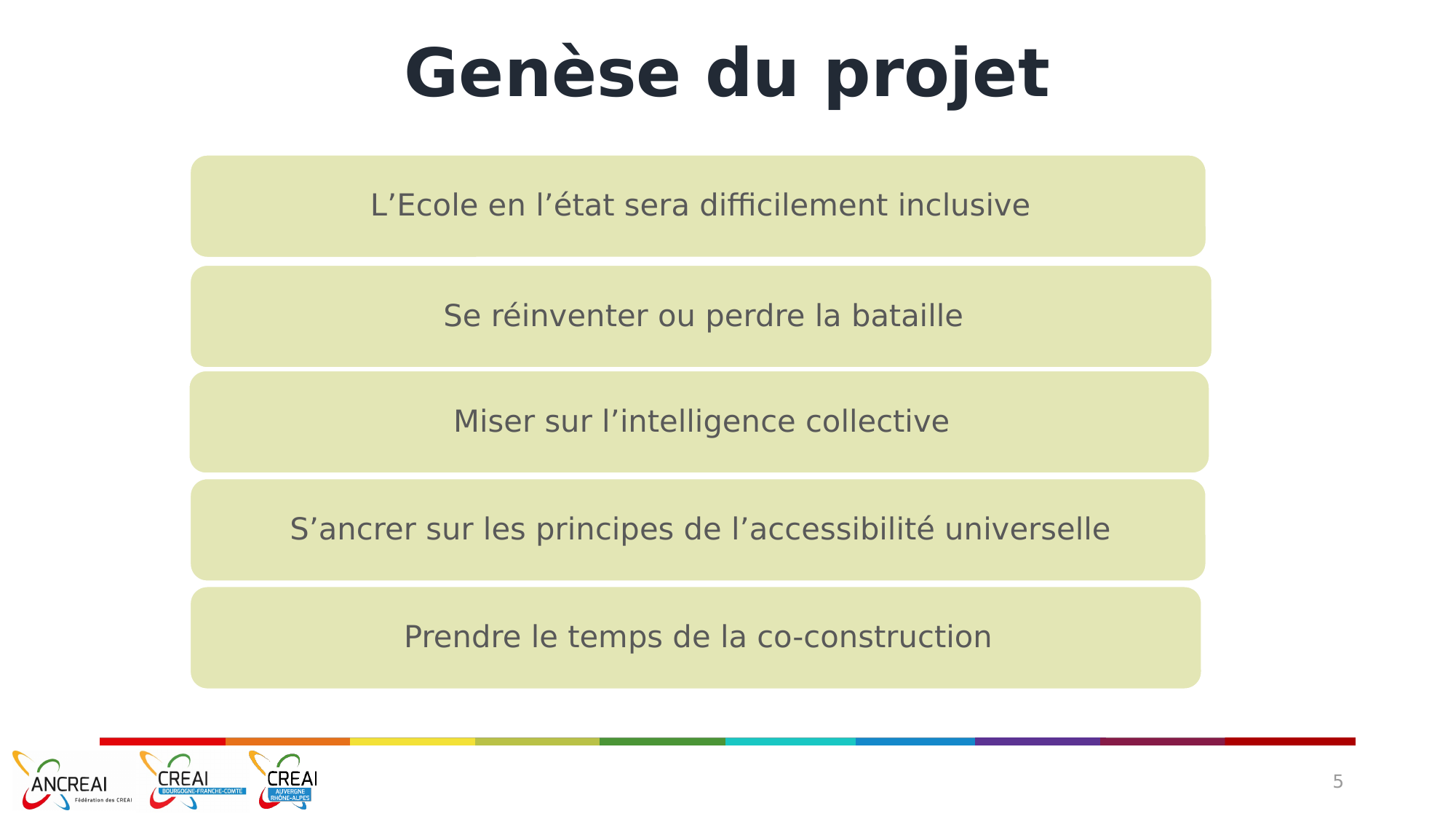

# Genèse du projet
L’Ecole en l’état sera difficilement inclusive
Se réinventer ou perdre la bataille
Miser sur l’intelligence collective
S’ancrer sur les principes de l’accessibilité universelle
Prendre le temps de la co-construction
5